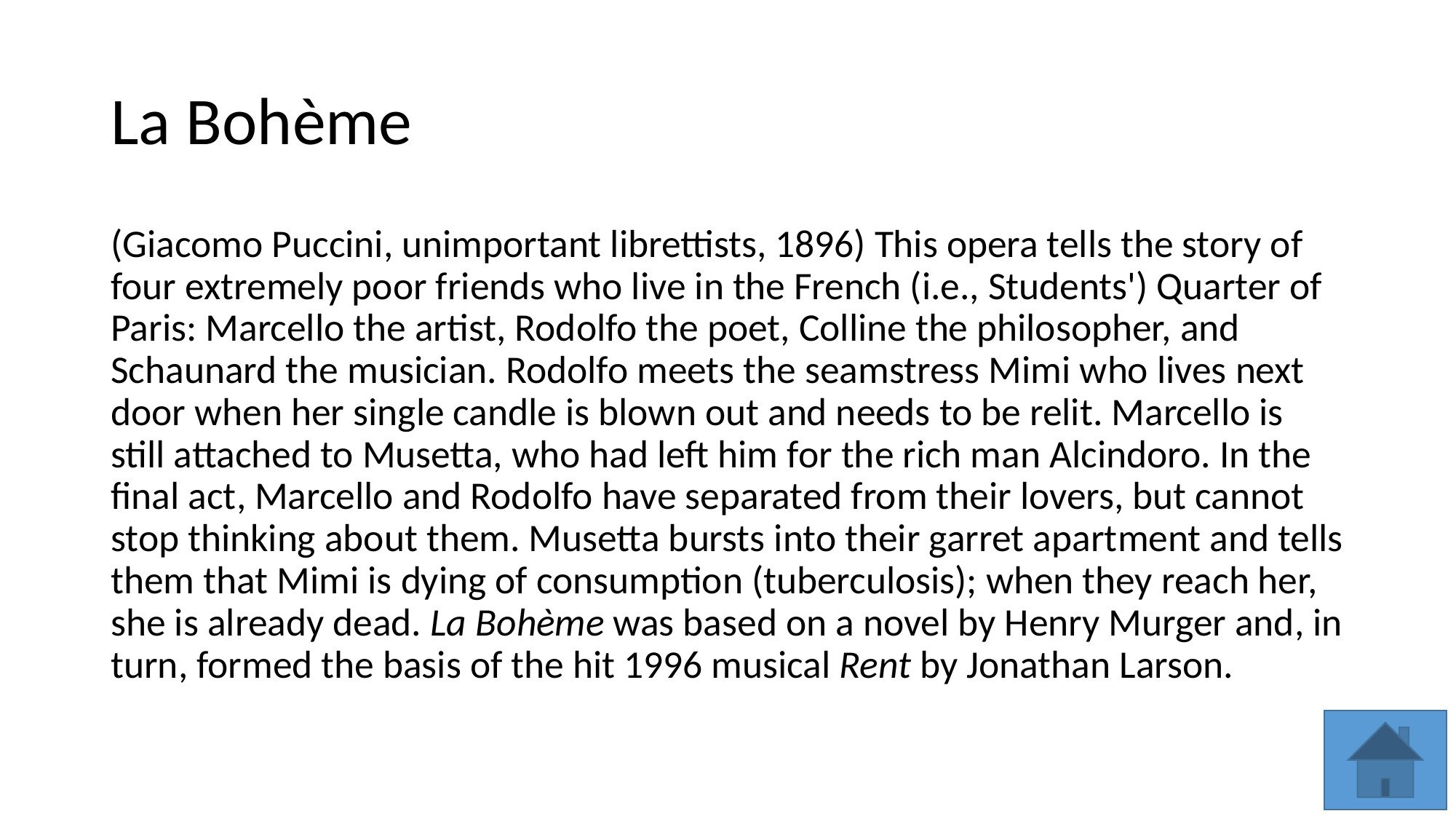

# La Bohème
(Giacomo Puccini, unimportant librettists, 1896) This opera tells the story of four extremely poor friends who live in the French (i.e., Students') Quarter of Paris: Marcello the artist, Rodolfo the poet, Colline the philosopher, and Schaunard the musician. Rodolfo meets the seamstress Mimi who lives next door when her single candle is blown out and needs to be relit. Marcello is still attached to Musetta, who had left him for the rich man Alcindoro. In the final act, Marcello and Rodolfo have separated from their lovers, but cannot stop thinking about them. Musetta bursts into their garret apartment and tells them that Mimi is dying of consumption (tuberculosis); when they reach her, she is already dead. La Bohème was based on a novel by Henry Murger and, in turn, formed the basis of the hit 1996 musical Rent by Jonathan Larson.